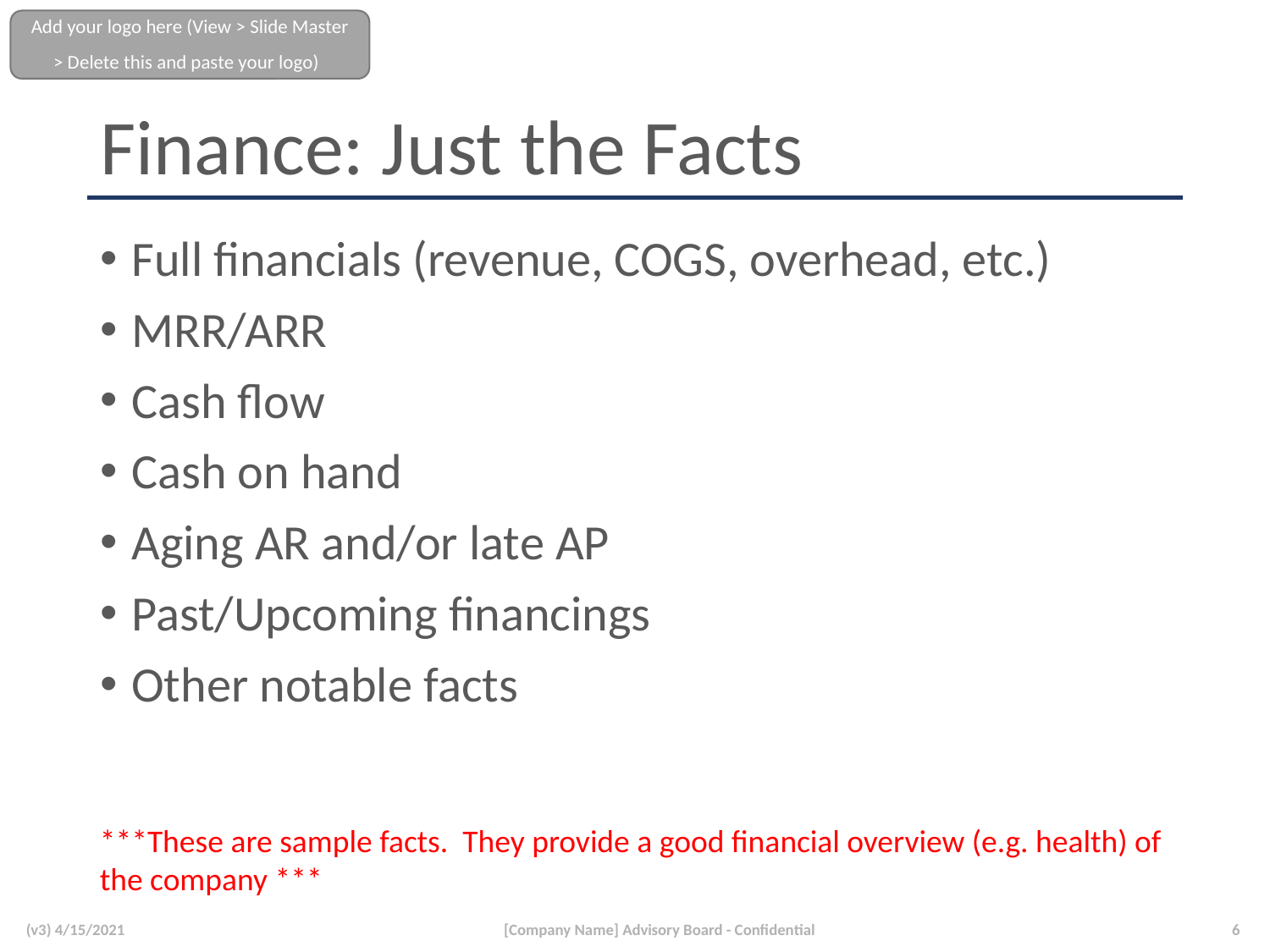

# Finance: Just the Facts
Full financials (revenue, COGS, overhead, etc.)
MRR/ARR
Cash flow
Cash on hand
Aging AR and/or late AP
Past/Upcoming financings
Other notable facts
***These are sample facts.  They provide a good financial overview (e.g. health) of the company ***
(v3) 4/15/2021
[Company Name] Advisory Board - Confidential
6